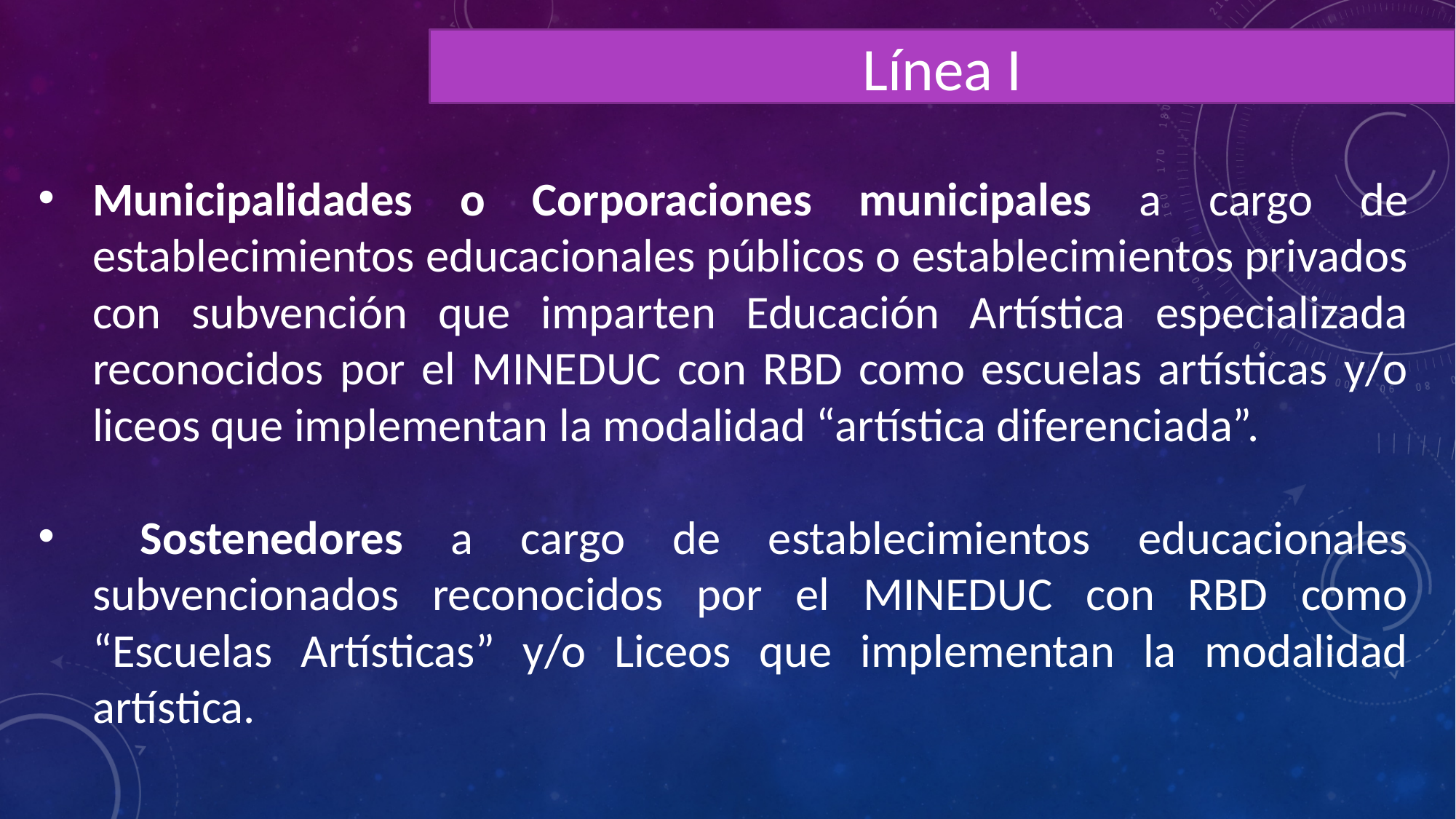

Línea I

Municipalidades o Corporaciones municipales a cargo de establecimientos educacionales públicos o establecimientos privados con subvención que imparten Educación Artística especializada reconocidos por el MINEDUC con RBD como escuelas artísticas y/o liceos que implementan la modalidad “artística diferenciada”.

 Sostenedores a cargo de establecimientos educacionales subvencionados reconocidos por el MINEDUC con RBD como “Escuelas Artísticas” y/o Liceos que implementan la modalidad artística.